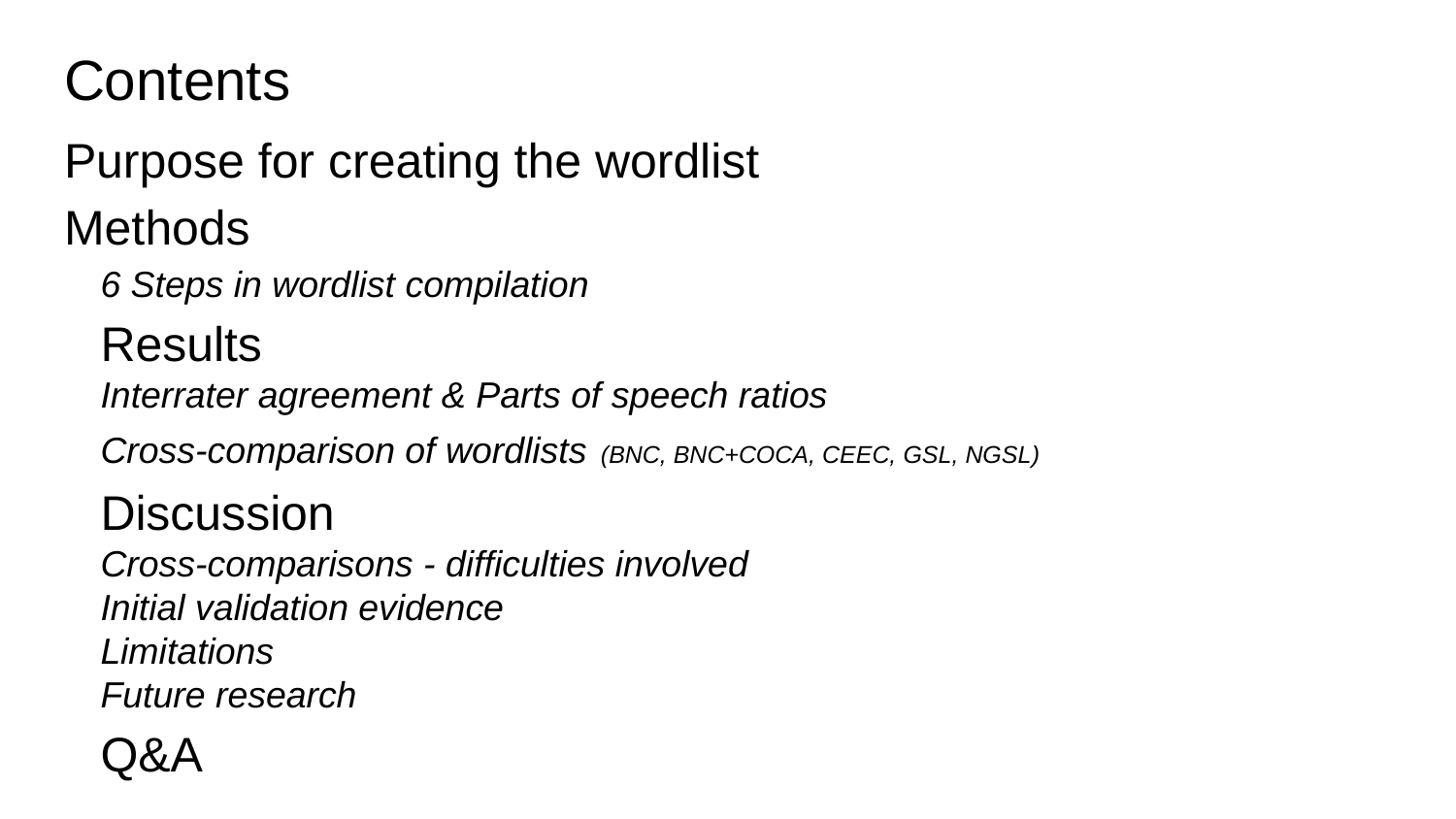

# Contents
Purpose for creating the wordlist
Methods
6 Steps in wordlist compilation
Results
Interrater agreement & Parts of speech ratios
Cross-comparison of wordlists (BNC, BNC+COCA, CEEC, GSL, NGSL)
Discussion
Cross-comparisons - difficulties involved
Initial validation evidence
Limitations
Future research
Q&A